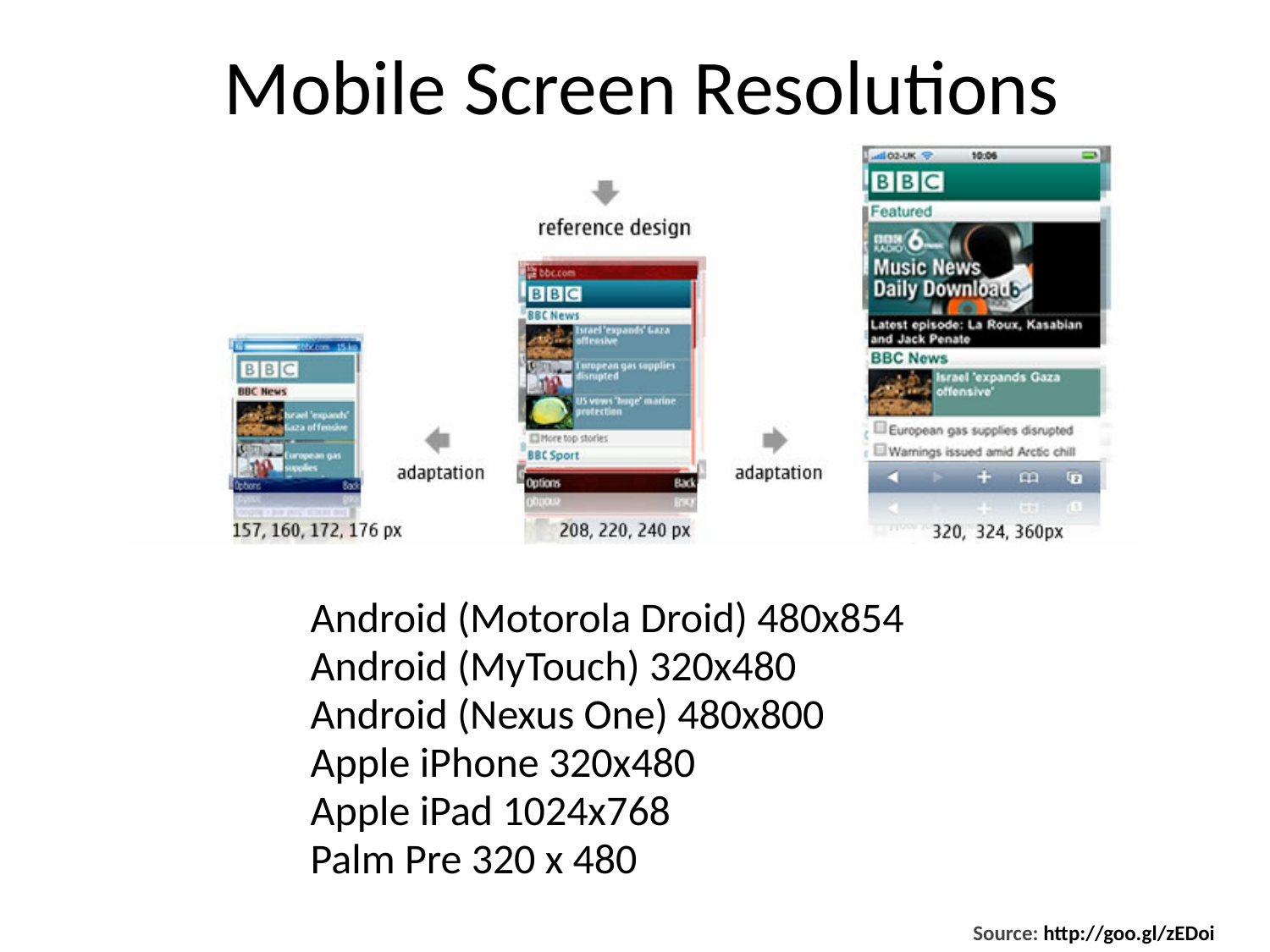

# Mobile Screen Resolutions

Android (Motorola Droid) 480x854
Android (MyTouch) 320x480
Android (Nexus One) 480x800
Apple iPhone 320x480
Apple iPad 1024x768
Palm Pre 320 x 480

Source: http://goo.gl/zEDoi